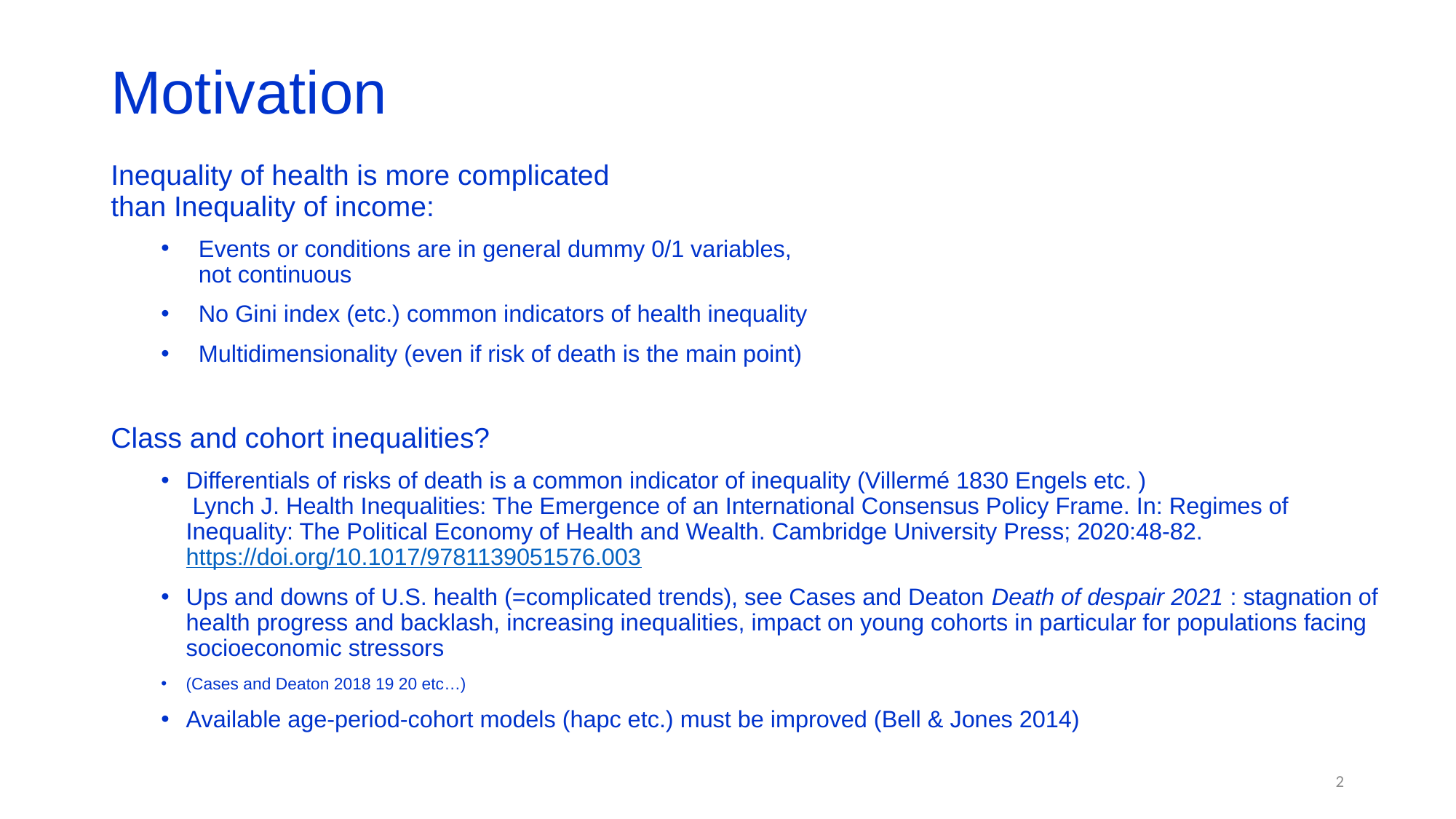

# Motivation
Inequality of health is more complicated
than Inequality of income:
Events or conditions are in general dummy 0/1 variables,
not continuous
No Gini index (etc.) common indicators of health inequality
Multidimensionality (even if risk of death is the main point)

Class and cohort inequalities?
Differentials of risks of death is a common indicator of inequality (Villermé 1830 Engels etc. )
 Lynch J. Health Inequalities: The Emergence of an International Consensus Policy Frame. In: Regimes of Inequality: The Political Economy of Health and Wealth. Cambridge University Press; 2020:48-82.  https://doi.org/10.1017/9781139051576.003
Ups and downs of U.S. health (=complicated trends), see Cases and Deaton Death of despair 2021 : stagnation of health progress and backlash, increasing inequalities, impact on young cohorts in particular for populations facing socioeconomic stressors
(Cases and Deaton 2018 19 20 etc…)
Available age-period-cohort models (hapc etc.) must be improved (Bell & Jones 2014)
2